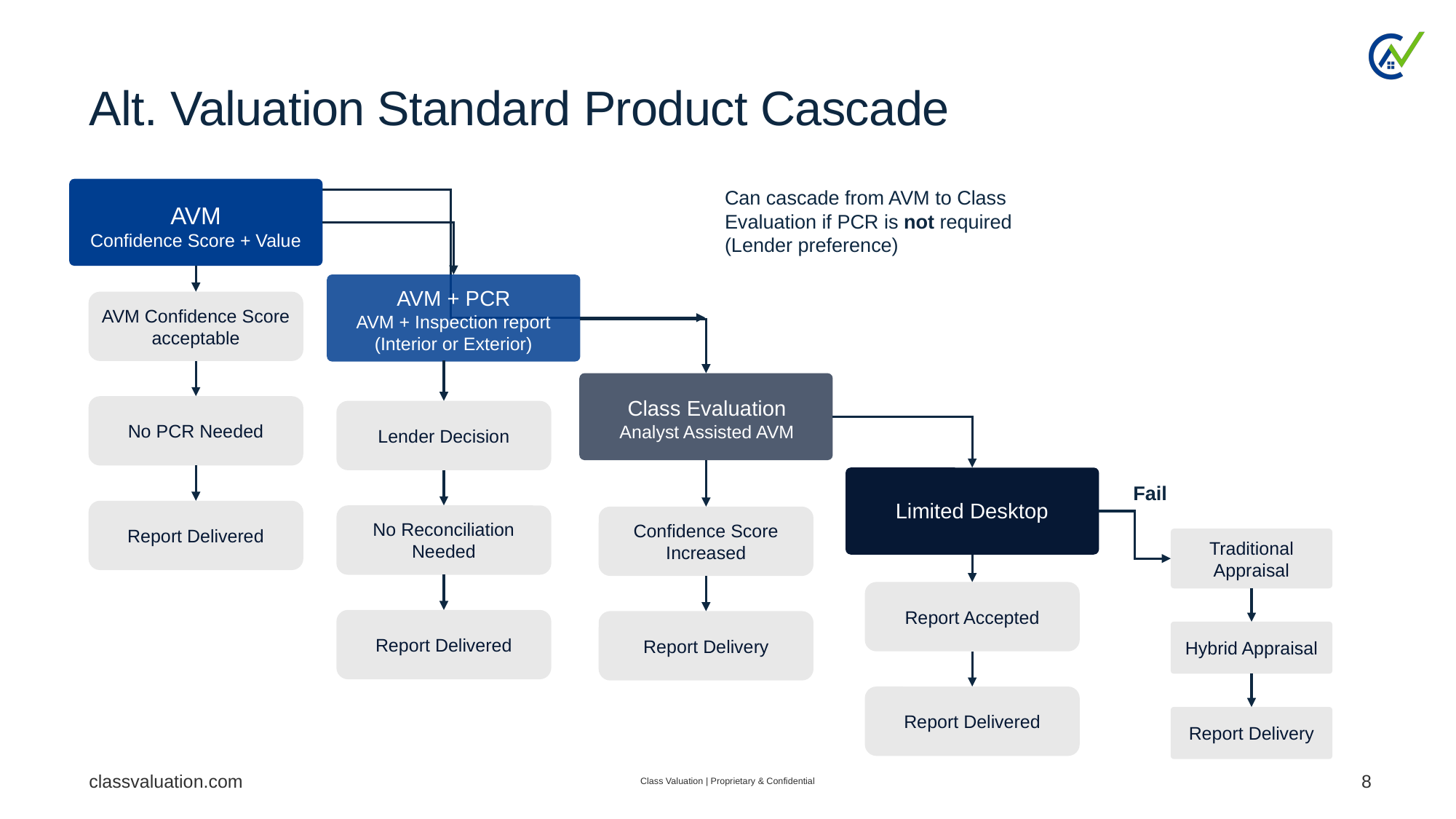

# Alt. Valuation Standard Product Cascade

Can cascade from AVM to Class Evaluation if PCR is not required (Lender preference)
AVM
Confidence Score + Value

AVM + PCR
AVM + Inspection report
(Interior or Exterior)
AVM Confidence Score acceptable
No PCR Needed
Report Delivered

Class Evaluation
Analyst Assisted AVM
Lender Decision
No Reconciliation Needed
Report Delivered

Fail
Limited Desktop
Confidence Score Increased
Report Delivery
Traditional Appraisal
Hybrid Appraisal
Report Delivery
Report Accepted
Report Delivered
Class Valuation | Proprietary & Confidential
8